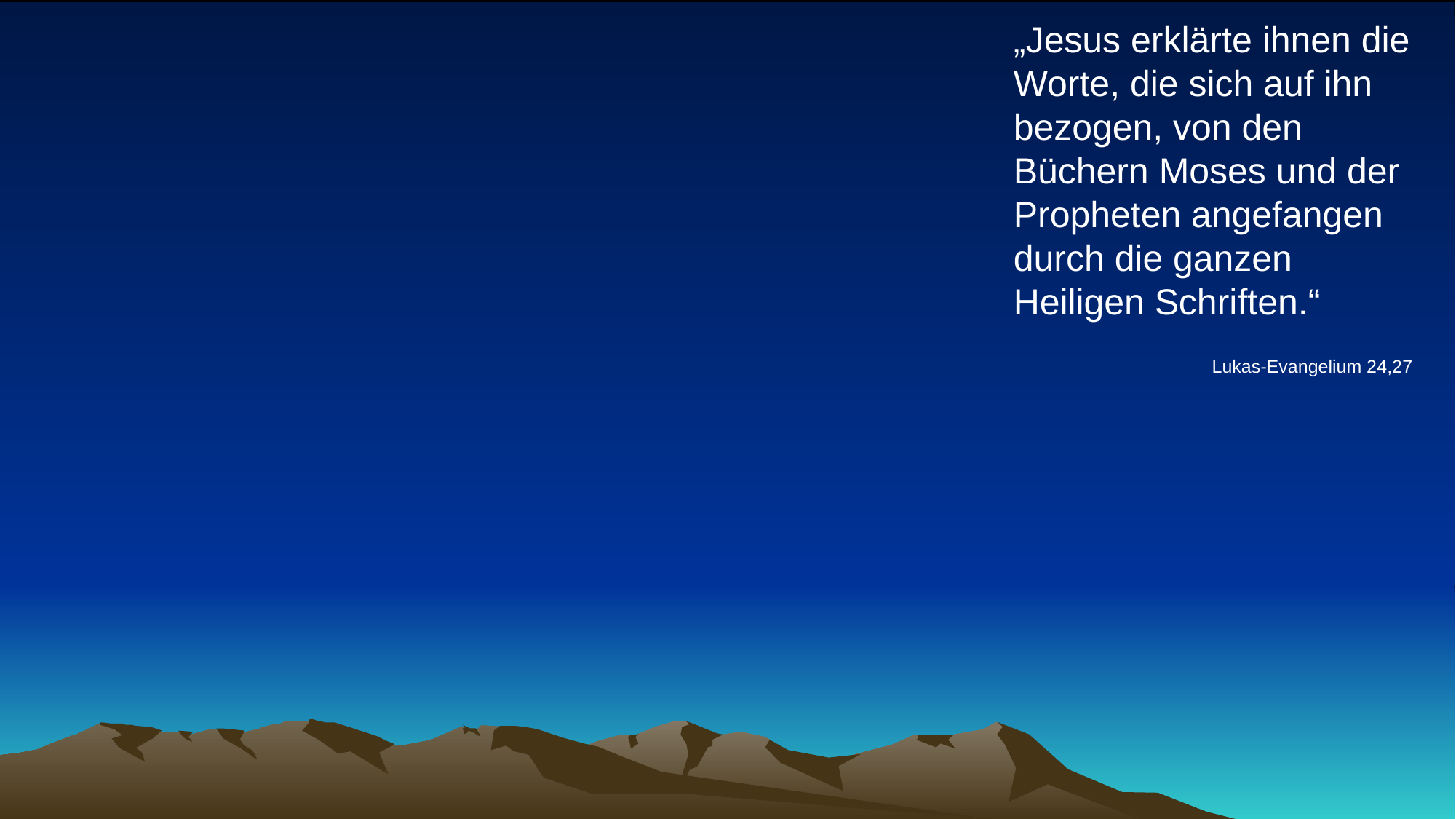

# „Jesus erklärte ihnen die Worte, die sich auf ihn bezogen, von den Büchern Moses und der Propheten angefangen durch die ganzen Heiligen Schriften.“
Lukas-Evangelium 24,27